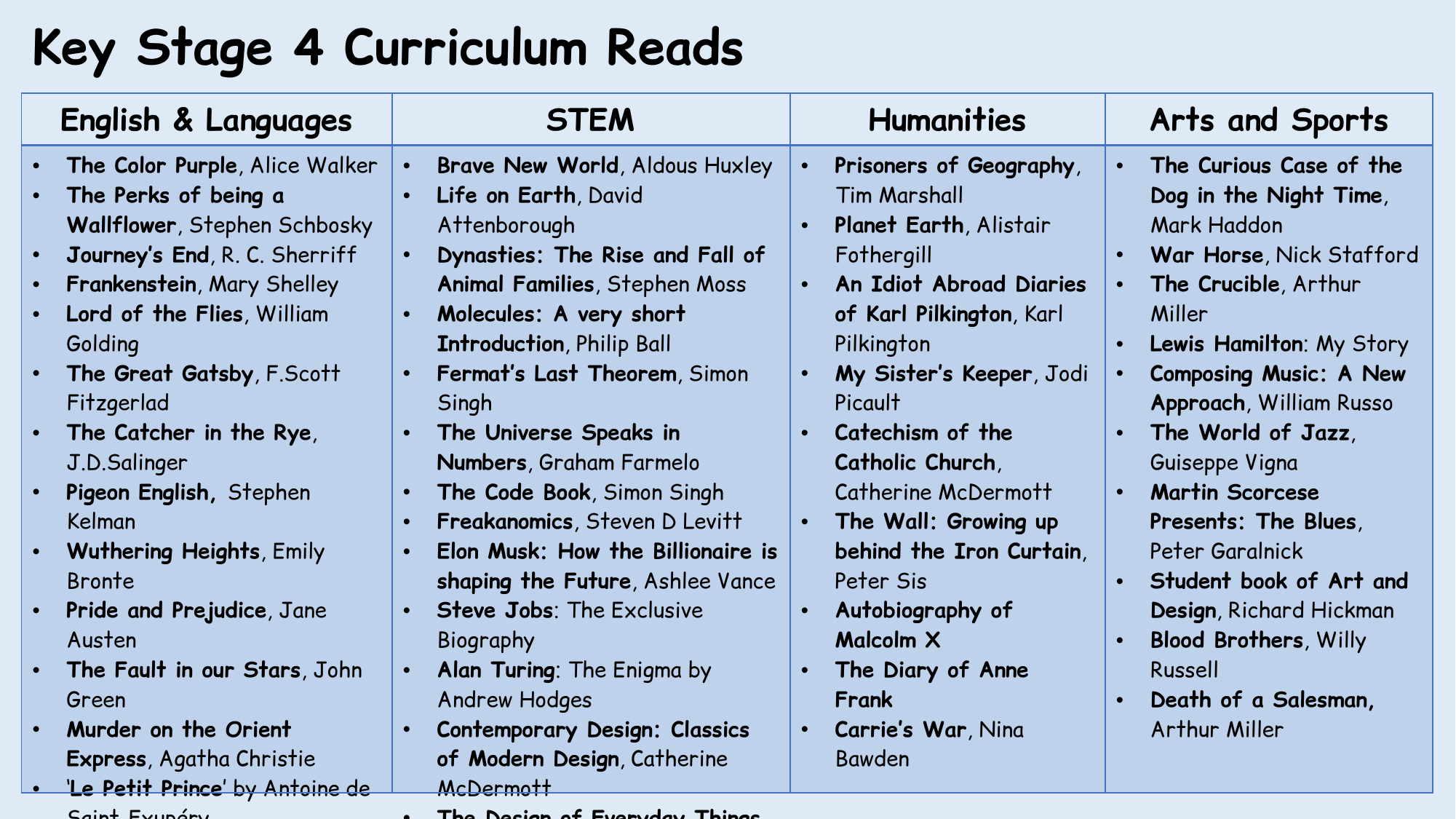

Key Stage 4 Curriculum Reads
| English & Languages | STEM | Humanities | Arts and Sports |
| --- | --- | --- | --- |
| The Color Purple, Alice Walker The Perks of being a Wallflower, Stephen Schbosky Journey’s End, R. C. Sherriff Frankenstein, Mary Shelley Lord of the Flies, William Golding The Great Gatsby, F.Scott Fitzgerlad The Catcher in the Rye, J.D.Salinger Pigeon English, Stephen Kelman Wuthering Heights, Emily Bronte Pride and Prejudice, Jane Austen The Fault in our Stars, John Green Murder on the Orient Express, Agatha Christie ‘Le Petit Prince’ by Antoine de Saint-Exupéry Spanish Short Stories, Olly Richards | Brave New World, Aldous Huxley Life on Earth, David Attenborough Dynasties: The Rise and Fall of Animal Families, Stephen Moss Molecules: A very short Introduction, Philip Ball Fermat’s Last Theorem, Simon Singh The Universe Speaks in Numbers, Graham Farmelo The Code Book, Simon Singh Freakanomics, Steven D Levitt Elon Musk: How the Billionaire is shaping the Future, Ashlee Vance Steve Jobs: The Exclusive Biography Alan Turing: The Enigma by Andrew Hodges Contemporary Design: Classics of Modern Design, Catherine McDermott The Design of Everyday Things, Donald Norman | Prisoners of Geography, Tim Marshall Planet Earth, Alistair Fothergill An Idiot Abroad Diaries of Karl Pilkington, Karl Pilkington My Sister’s Keeper, Jodi Picault Catechism of the Catholic Church, Catherine McDermott The Wall: Growing up behind the Iron Curtain, Peter Sis Autobiography of Malcolm X The Diary of Anne Frank Carrie’s War, Nina Bawden | The Curious Case of the Dog in the Night Time, Mark Haddon War Horse, Nick Stafford The Crucible, Arthur Miller Lewis Hamilton: My Story Composing Music: A New Approach, William Russo The World of Jazz, Guiseppe Vigna Martin Scorcese Presents: The Blues, Peter Garalnick Student book of Art and Design, Richard Hickman Blood Brothers, Willy Russell Death of a Salesman, Arthur Miller |